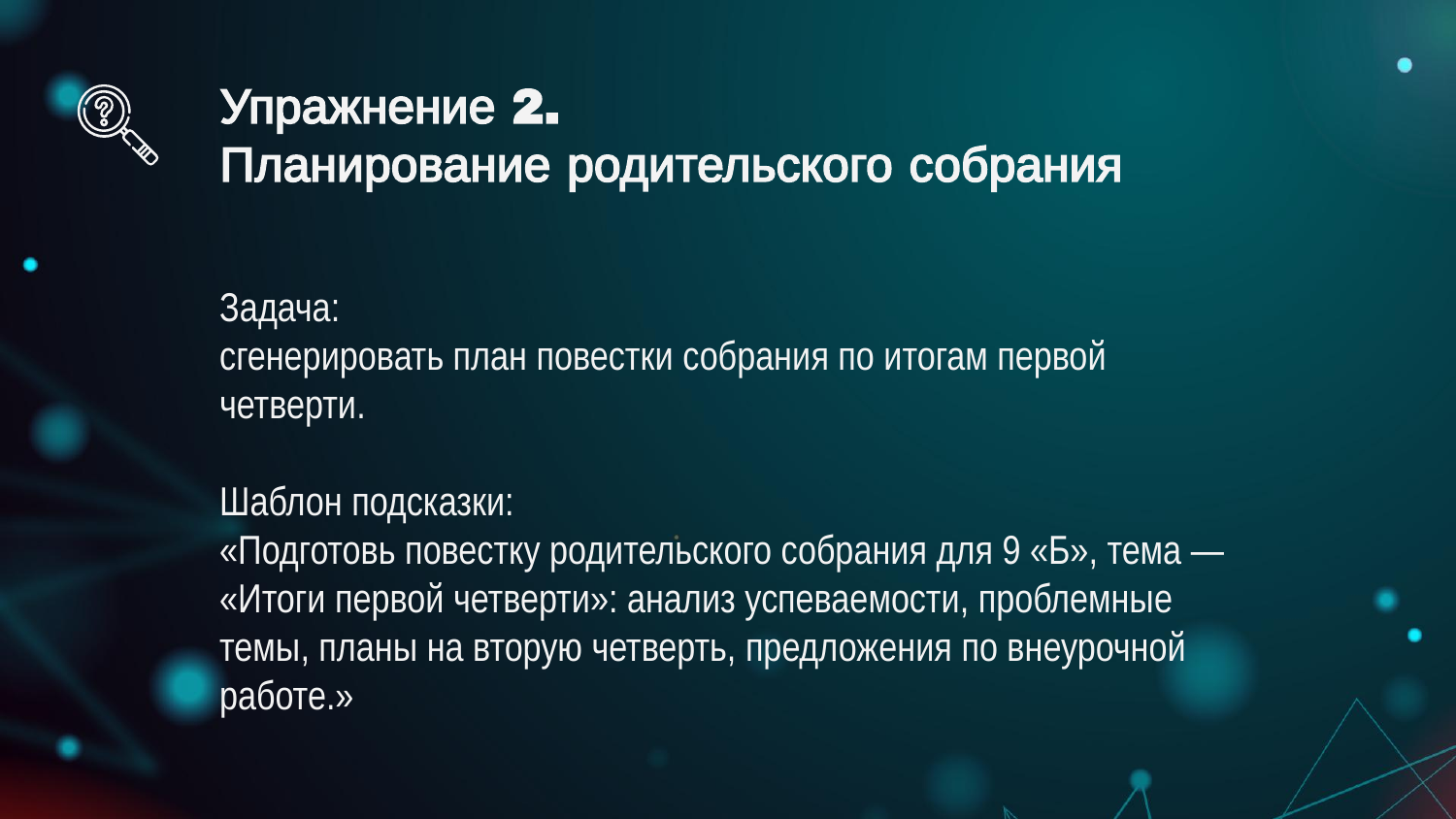

# Упражнение 2. Планирование родительского собрания

Задача:
сгенерировать план повестки собрания по итогам первой четверти.

Шаблон подсказки:
«Подготовь повестку родительского собрания для 9 «Б», тема — «Итоги первой четверти»: анализ успеваемости, проблемные темы, планы на вторую четверть, предложения по внеурочной работе.»